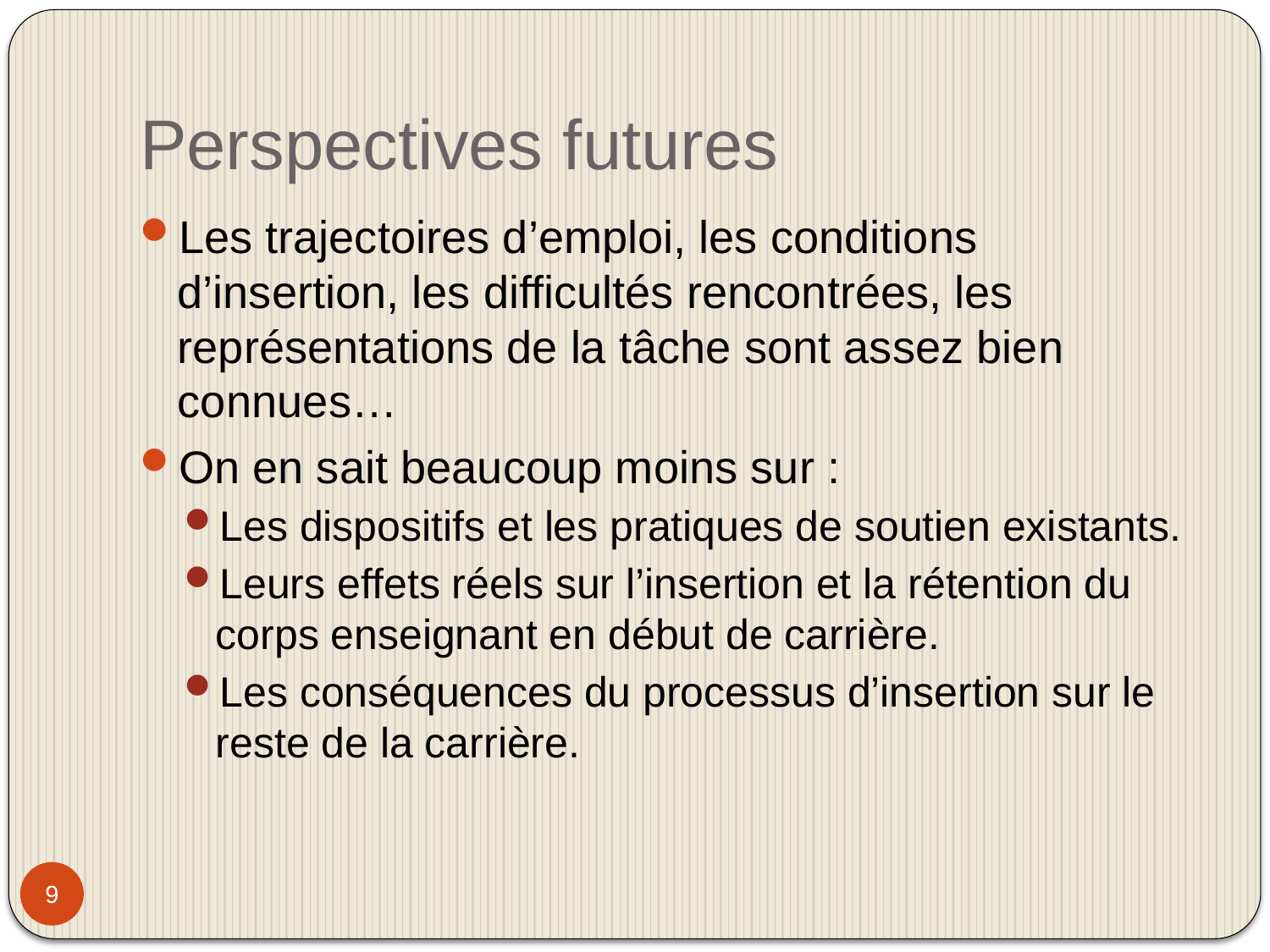

# Perspectives futures
Les trajectoires d’emploi, les conditions d’insertion, les difficultés rencontrées, les représentations de la tâche sont assez bien connues…
On en sait beaucoup moins sur :
Les dispositifs et les pratiques de soutien existants.
Leurs effets réels sur l’insertion et la rétention du corps enseignant en début de carrière.
Les conséquences du processus d’insertion sur le reste de la carrière.
9